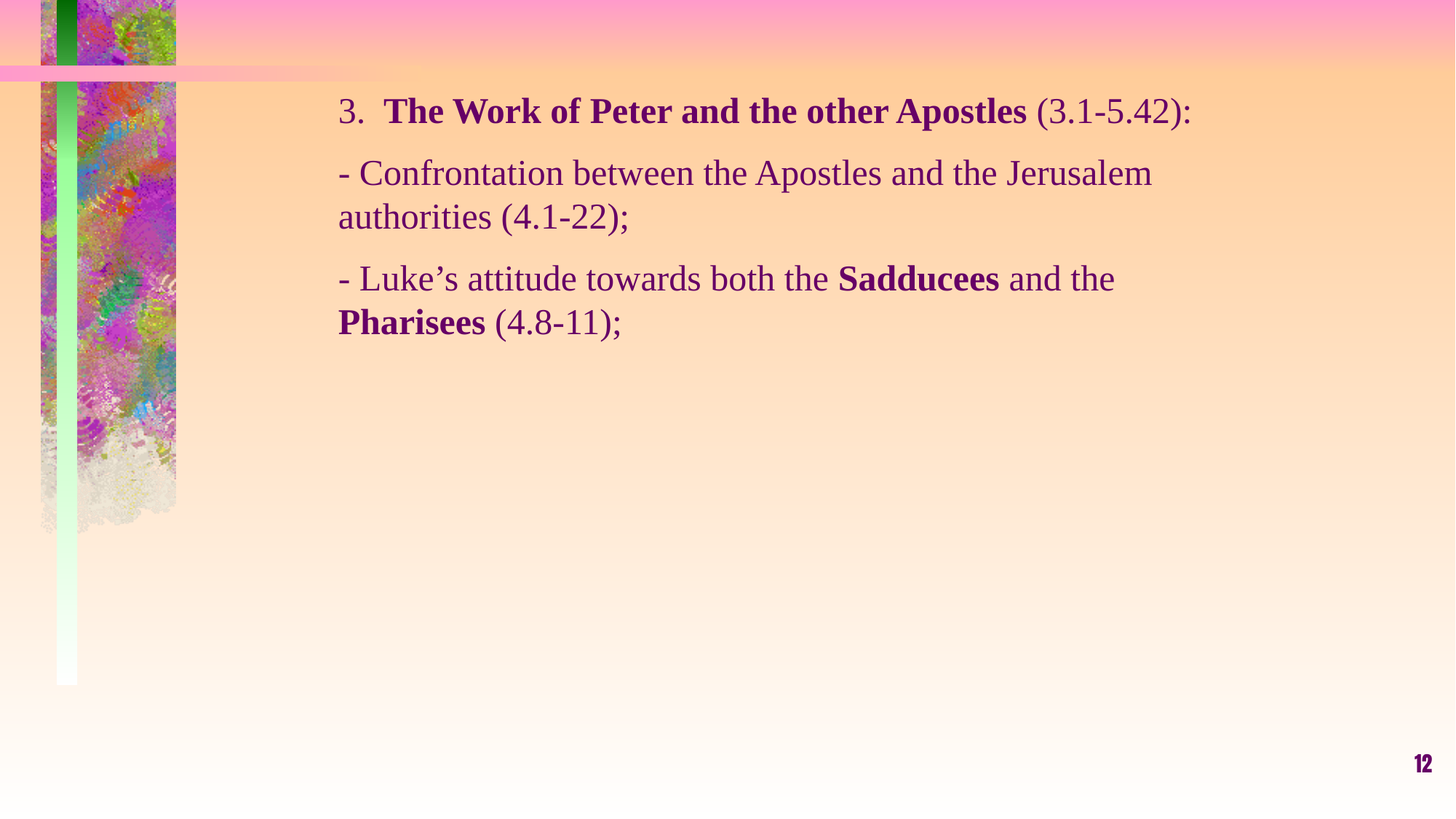

3.  The Work of Peter and the other Apostles (3.1-5.42):
- Confrontation between the Apostles and the Jerusalem authorities (4.1-22);
- Luke’s attitude towards both the Sadducees and the Pharisees (4.8-11);
12